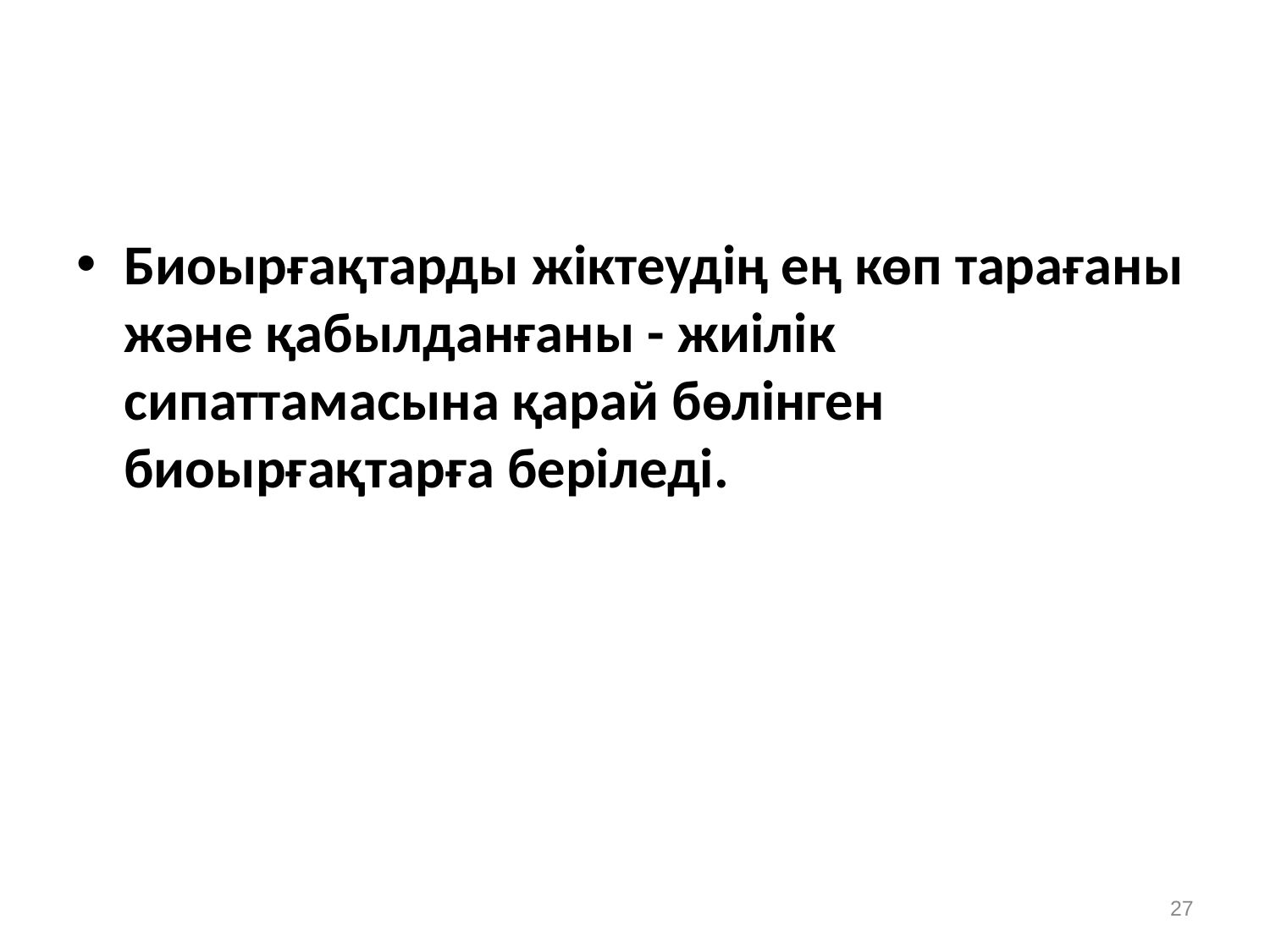

Биоырғақтарды жіктеудің ең көп тарағаны және қабылданғаны - жиілік сипаттамасына қарай бөлінген биоырғақтарға беріледі.
27